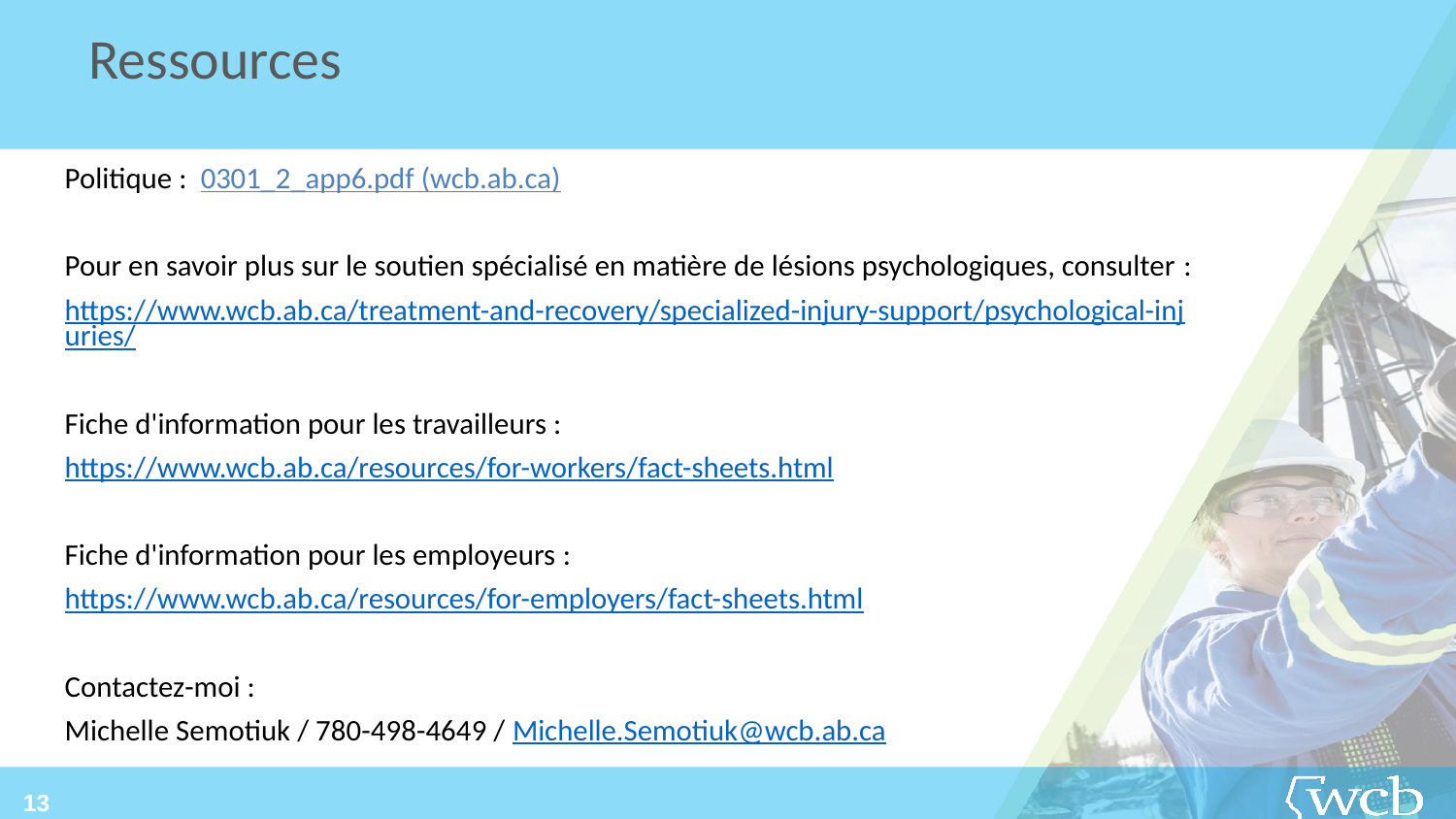

Ressources
Politique :  0301_2_app6.pdf (wcb.ab.ca)

Pour en savoir plus sur le soutien spécialisé en matière de lésions psychologiques, consulter :
https://www.wcb.ab.ca/treatment-and-recovery/specialized-injury-support/psychological-injuries/

Fiche d'information pour les travailleurs :
https://www.wcb.ab.ca/resources/for-workers/fact-sheets.html

Fiche d'information pour les employeurs :
https://www.wcb.ab.ca/resources/for-employers/fact-sheets.html

Contactez-moi :
Michelle Semotiuk / 780-498-4649 / Michelle.Semotiuk@wcb.ab.ca

13